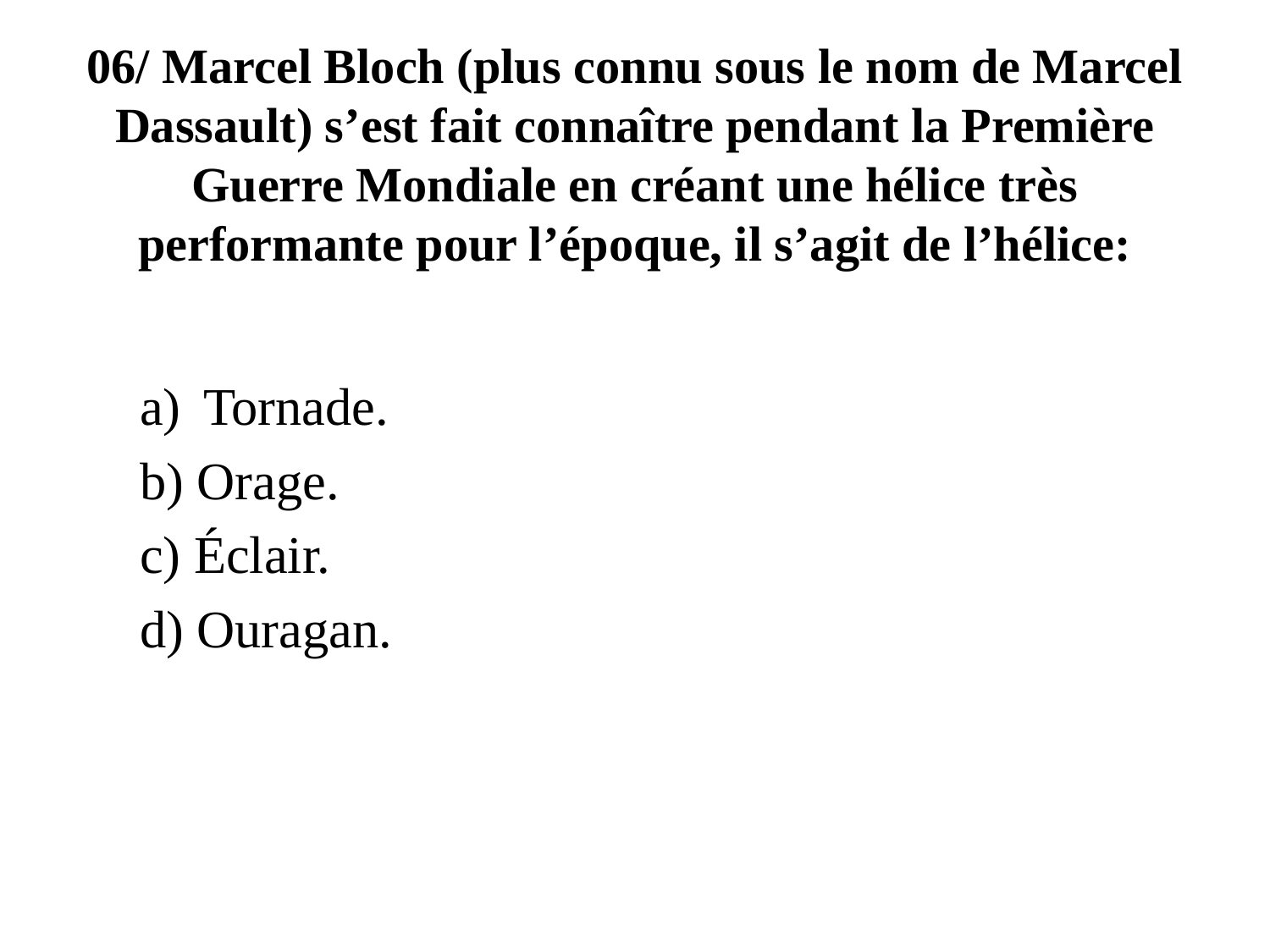

# 06/ Marcel Bloch (plus connu sous le nom de Marcel Dassault) s’est fait connaître pendant la Première Guerre Mondiale en créant une hélice très performante pour l’époque, il s’agit de l’hélice:
Tornade.
b) Orage.
c) Éclair.
d) Ouragan.